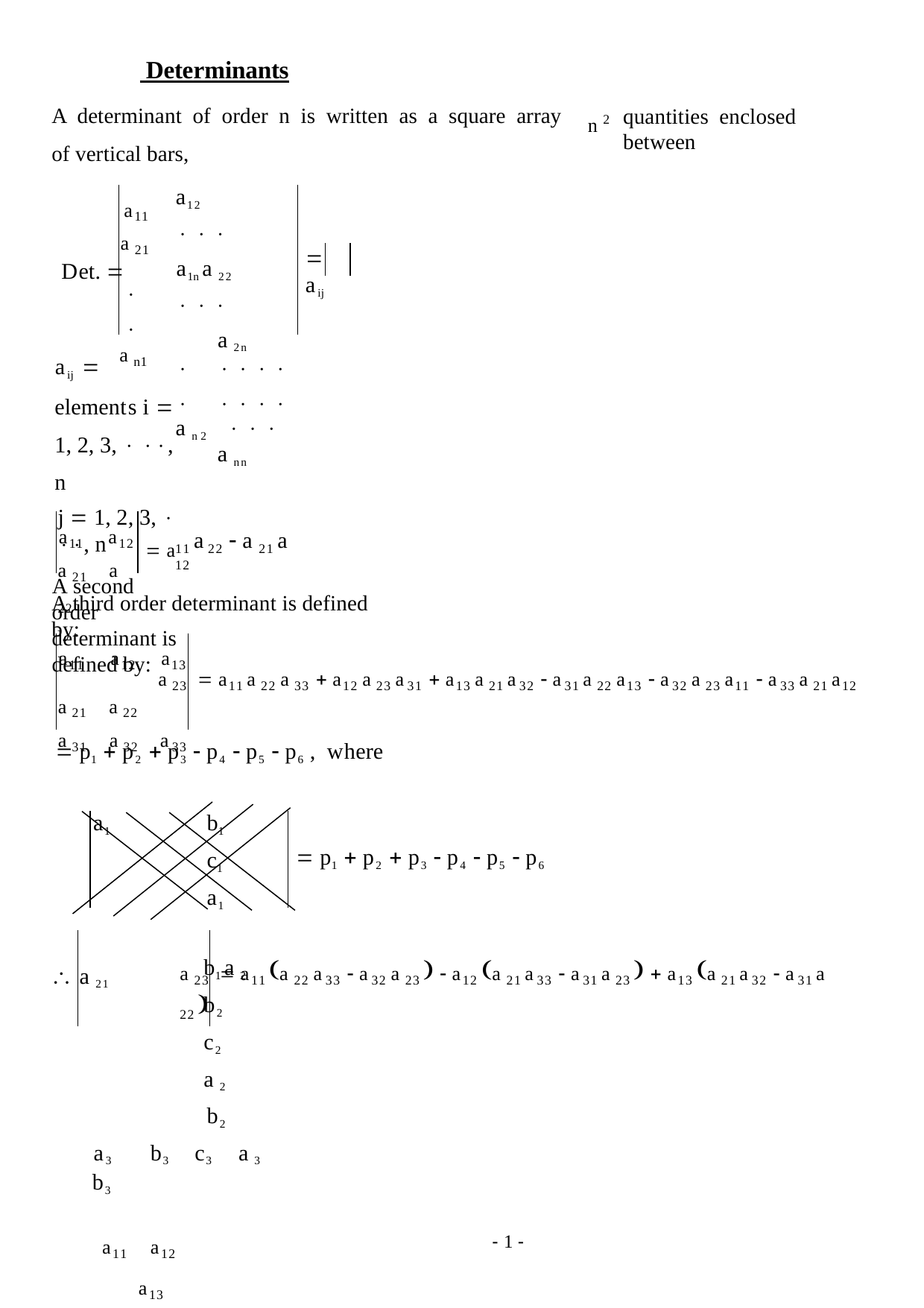

Determinants
A  determinant  of  order  n  is  written  as  a  square  array  of vertical bars,
n 2
quantities  enclosed  between
a12	⋅ ⋅ ⋅	 a1n a 22	 ⋅ ⋅ ⋅	a 2n
⋅	⋅ ⋅ ⋅	⋅
⋅	⋅ ⋅ ⋅	⋅
a n 2	⋅ ⋅ ⋅	a nn

a11
a 21
Det. =	⋅
⋅
a n1
=  aij

aij  = elements i = 1, 2, 3, ⋅ ⋅⋅, n
j = 1, 2, 3, ⋅ ⋅⋅, n

A second order determinant is defined by:

a11
a 21	a 22
a12   = a
a	− a	a
11	22	21     12
A third order determinant is defined by:

a11	a12	a13
a 21	a 22
a 31	a 32	a33
a 23   = a11 a 22 a 33  + a12 a 23 a31  + a13 a 21 a32  − a31 a 22 a13  − a32 a 23 a11  − a33 a 21 a12
= p1  + p2  + p3  − p4  − p5  − p6  ,  where
a1	 b1	 c1	 a1		b1 a 2	b2	c2	a 2	 b2
a3	b3	c3	a 3	b3

a11	a12	a13
a 22
a31	a32	a33

= p1  + p2  + p3  − p4  − p5  − p6

a 23   = a11 (a 22 a33  − a32 a 23 ) − a12 (a 21 a33  − a31 a 23 ) + a13 (a 21 a32  − a31 a 22 )
∴ a 21
- 1 -